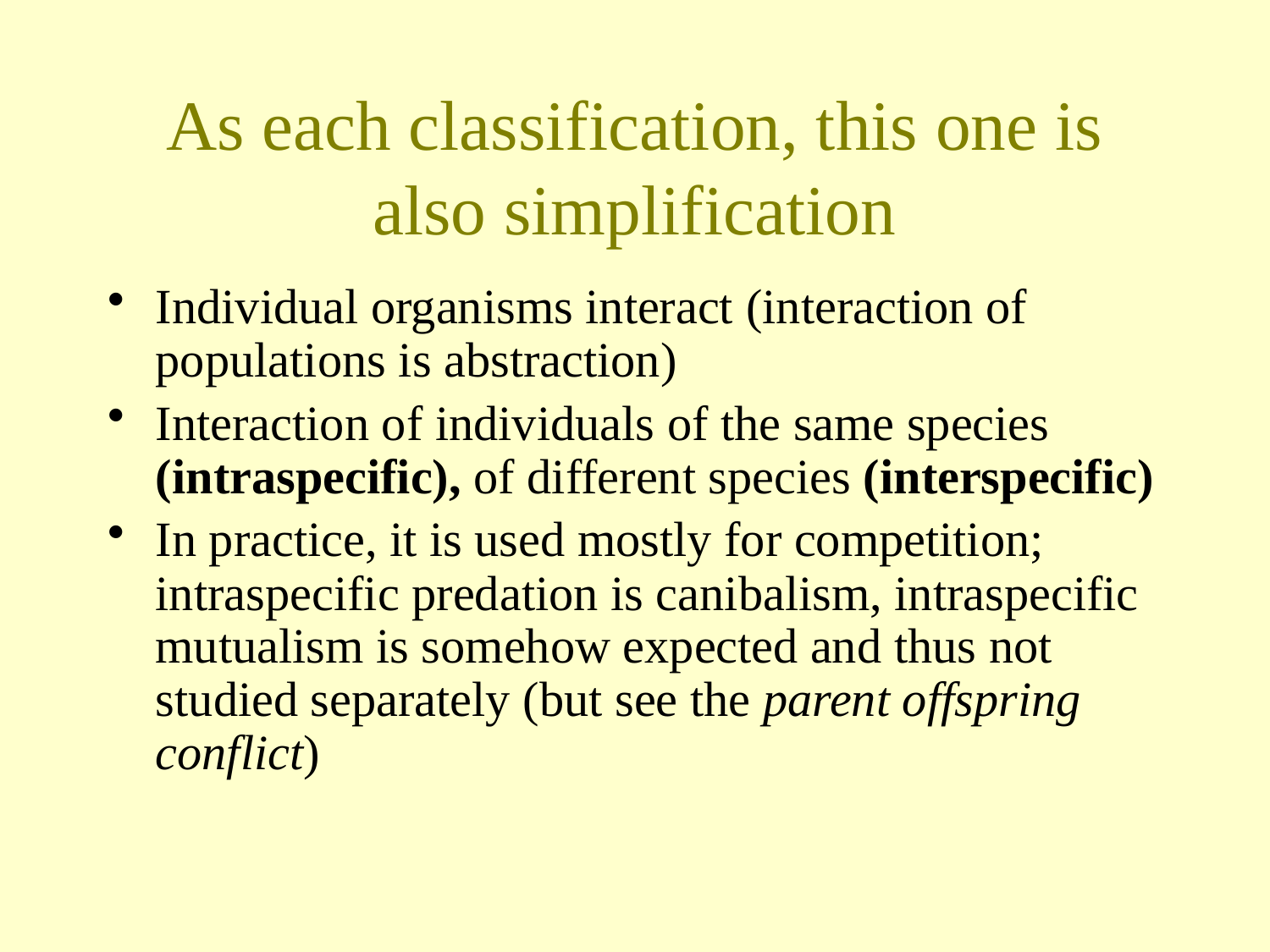

# As each classification, this one is also simplification
Individual organisms interact (interaction of populations is abstraction)
Interaction of individuals of the same species  (intraspecific), of different species (interspecific)
In practice, it is used mostly for competition;  intraspecific predation is canibalism, intraspecific  mutualism is somehow expected and thus not studied separately (but see the parent offspring conflict)